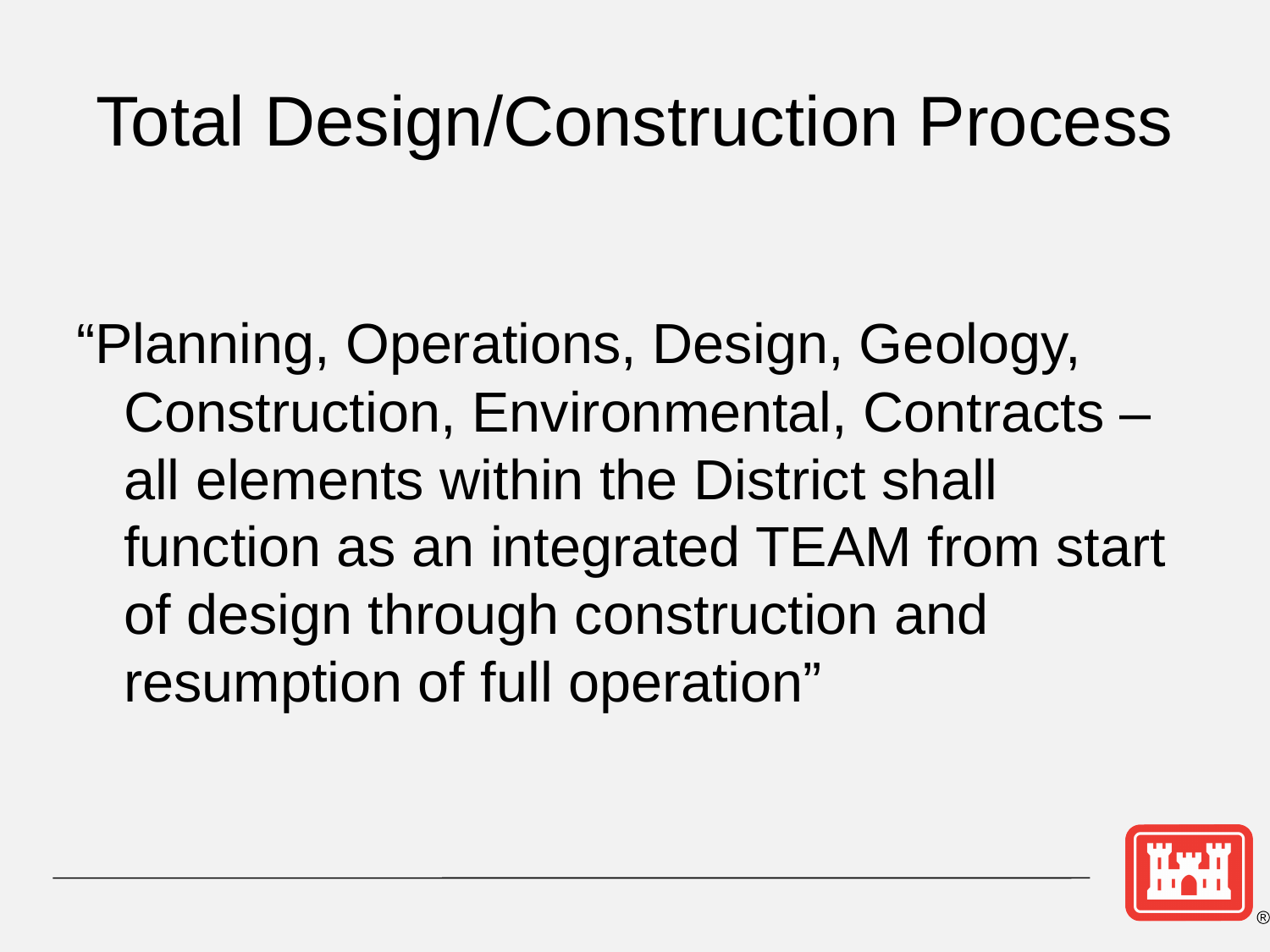

# Total Design/Construction Process

“Planning, Operations, Design, Geology, Construction, Environmental, Contracts – all elements within the District shall function as an integrated TEAM from start of design through construction and resumption of full operation”